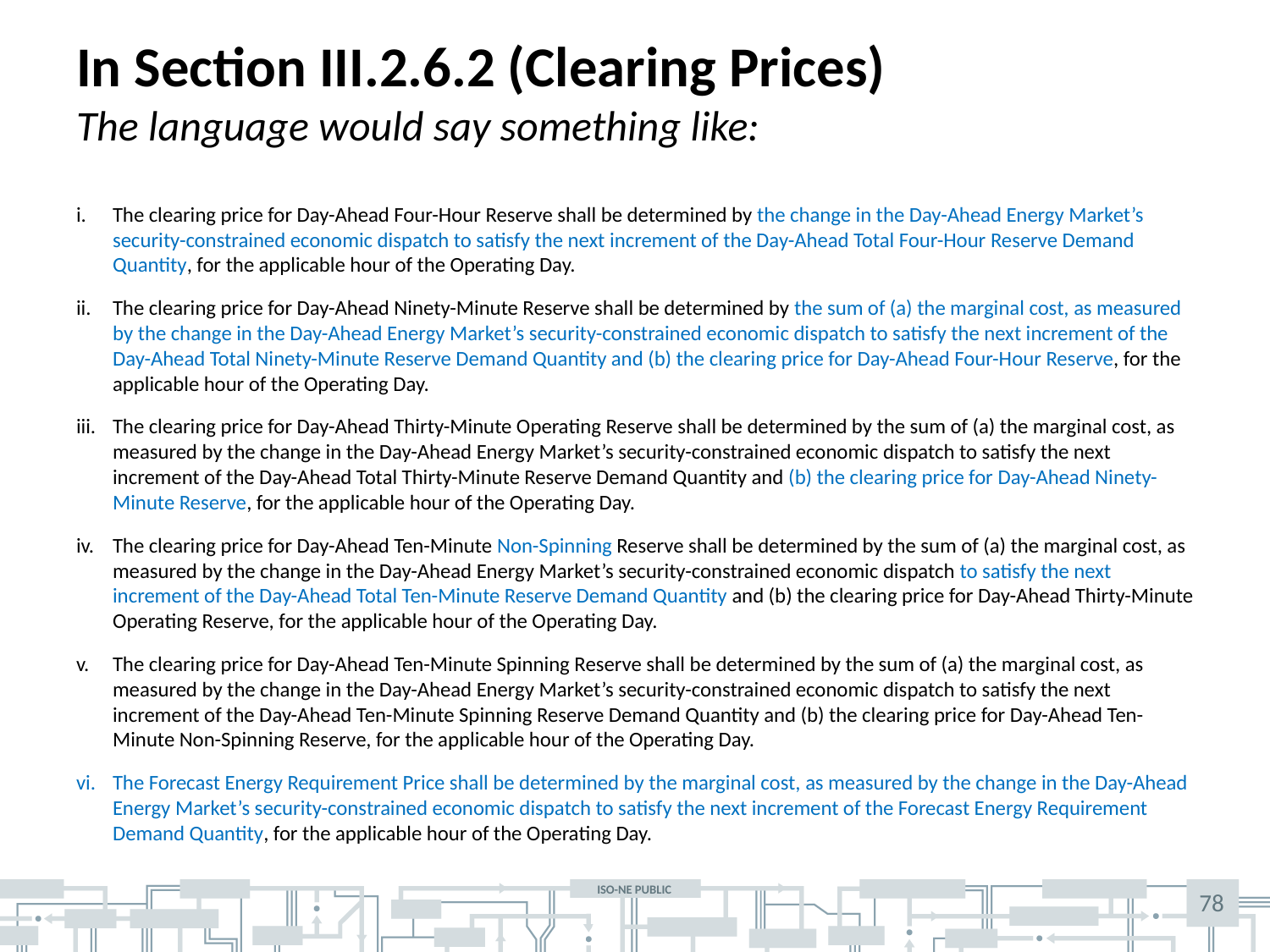

# In Section III.2.6.2 (Clearing Prices) The language would say something like:
The clearing price for Day-Ahead Four-Hour Reserve shall be determined by the change in the Day-Ahead Energy Market’s security-constrained economic dispatch to satisfy the next increment of the Day-Ahead Total Four-Hour Reserve Demand Quantity, for the applicable hour of the Operating Day.
The clearing price for Day-Ahead Ninety-Minute Reserve shall be determined by the sum of (a) the marginal cost, as measured by the change in the Day-Ahead Energy Market’s security-constrained economic dispatch to satisfy the next increment of the Day-Ahead Total Ninety-Minute Reserve Demand Quantity and (b) the clearing price for Day-Ahead Four-Hour Reserve, for the applicable hour of the Operating Day.
The clearing price for Day-Ahead Thirty-Minute Operating Reserve shall be determined by the sum of (a) the marginal cost, as measured by the change in the Day-Ahead Energy Market’s security-constrained economic dispatch to satisfy the next increment of the Day-Ahead Total Thirty-Minute Reserve Demand Quantity and (b) the clearing price for Day-Ahead Ninety-Minute Reserve, for the applicable hour of the Operating Day.
The clearing price for Day-Ahead Ten-Minute Non-Spinning Reserve shall be determined by the sum of (a) the marginal cost, as measured by the change in the Day-Ahead Energy Market’s security-constrained economic dispatch to satisfy the next increment of the Day-Ahead Total Ten-Minute Reserve Demand Quantity and (b) the clearing price for Day-Ahead Thirty-Minute Operating Reserve, for the applicable hour of the Operating Day.
The clearing price for Day-Ahead Ten-Minute Spinning Reserve shall be determined by the sum of (a) the marginal cost, as measured by the change in the Day-Ahead Energy Market’s security-constrained economic dispatch to satisfy the next increment of the Day-Ahead Ten-Minute Spinning Reserve Demand Quantity and (b) the clearing price for Day-Ahead Ten-Minute Non-Spinning Reserve, for the applicable hour of the Operating Day.
The Forecast Energy Requirement Price shall be determined by the marginal cost, as measured by the change in the Day-Ahead Energy Market’s security-constrained economic dispatch to satisfy the next increment of the Forecast Energy Requirement Demand Quantity, for the applicable hour of the Operating Day.
78